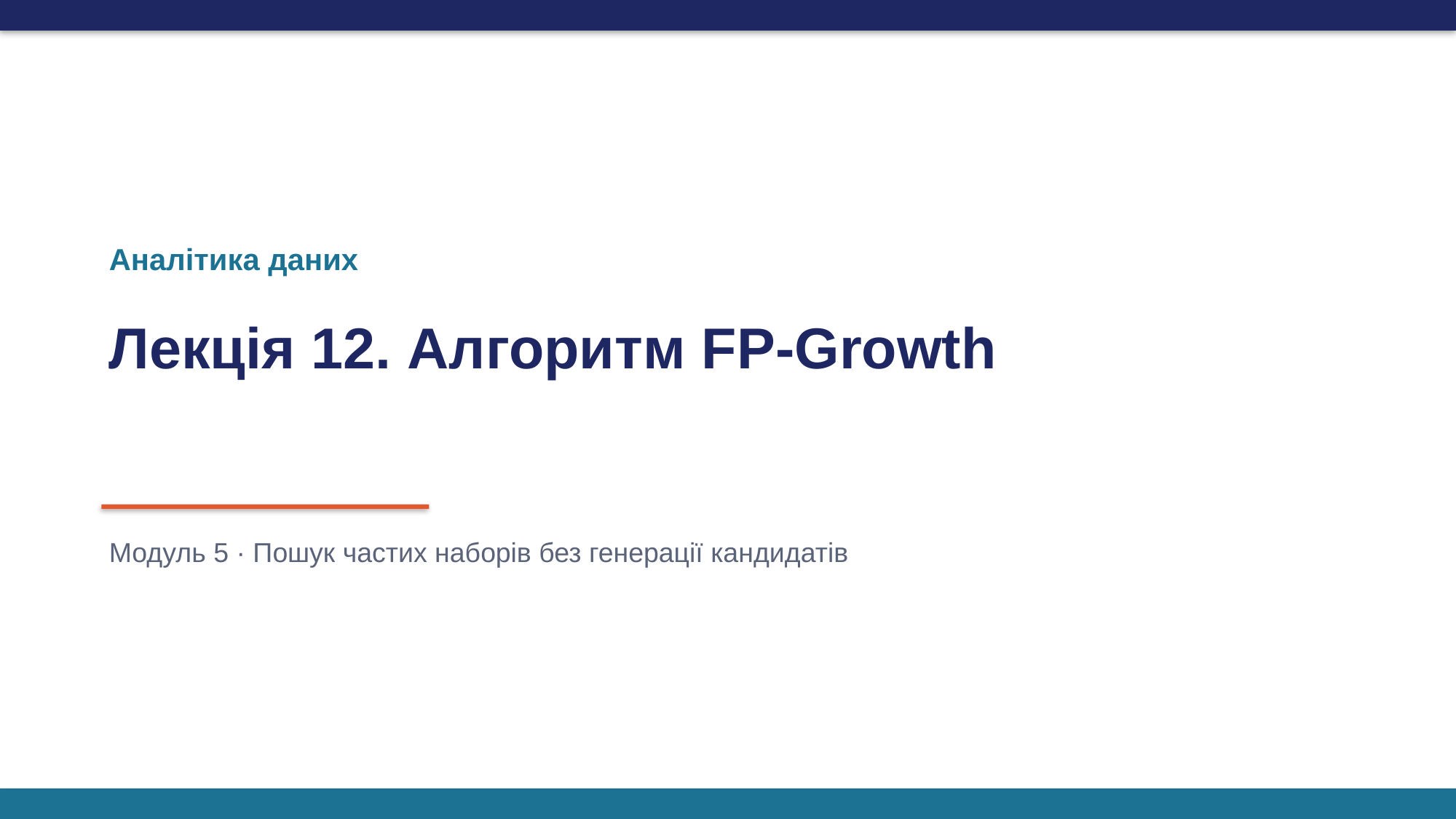

Аналітика даних
Лекція 12. Алгоритм FP-Growth

Модуль 5 · Пошук частих наборів без генерації кандидатів